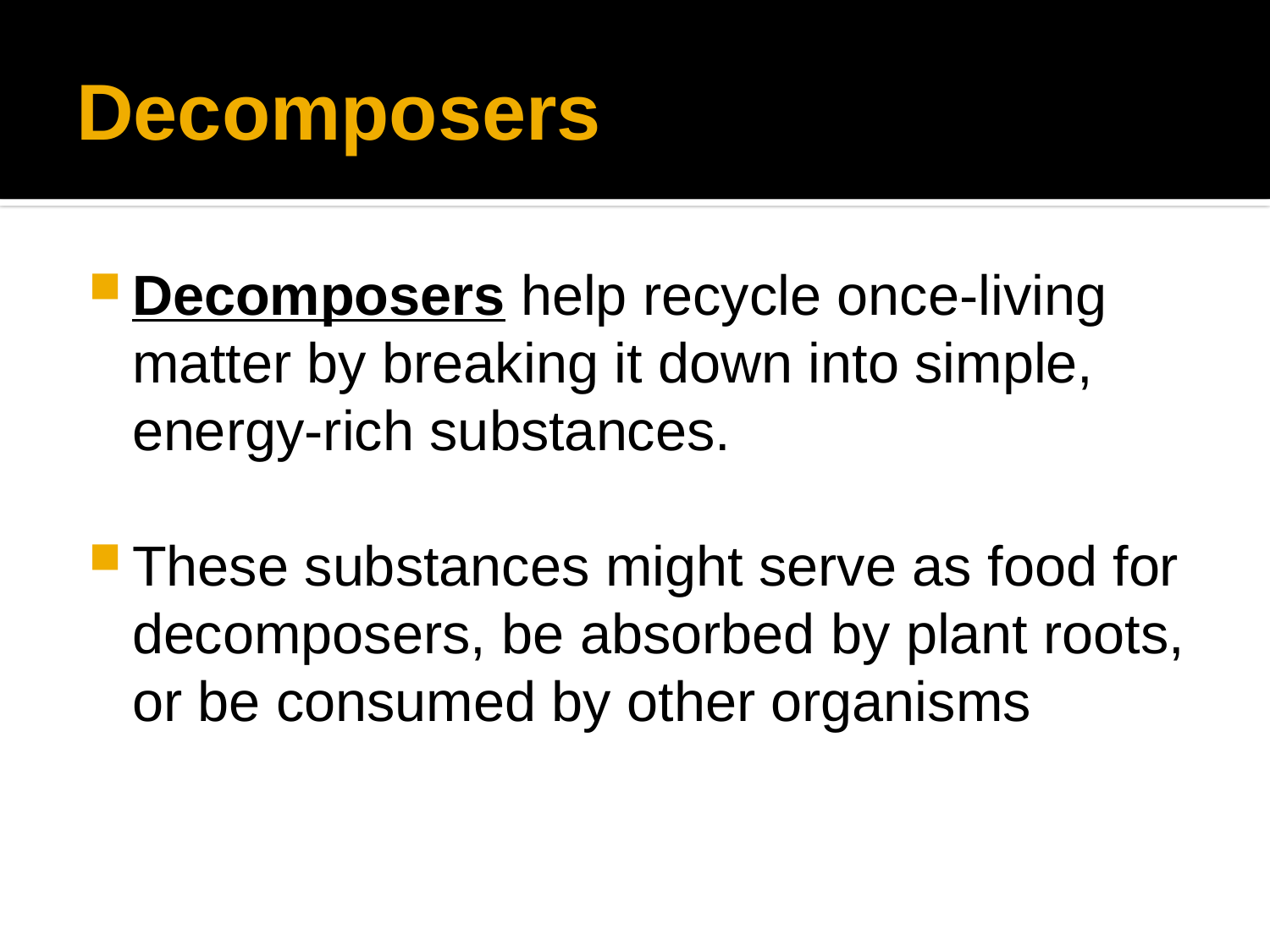

# Decomposers
Decomposers help recycle once-living matter by breaking it down into simple, energy-rich substances.

These substances might serve as food for decomposers, be absorbed by plant roots, or be consumed by other organisms